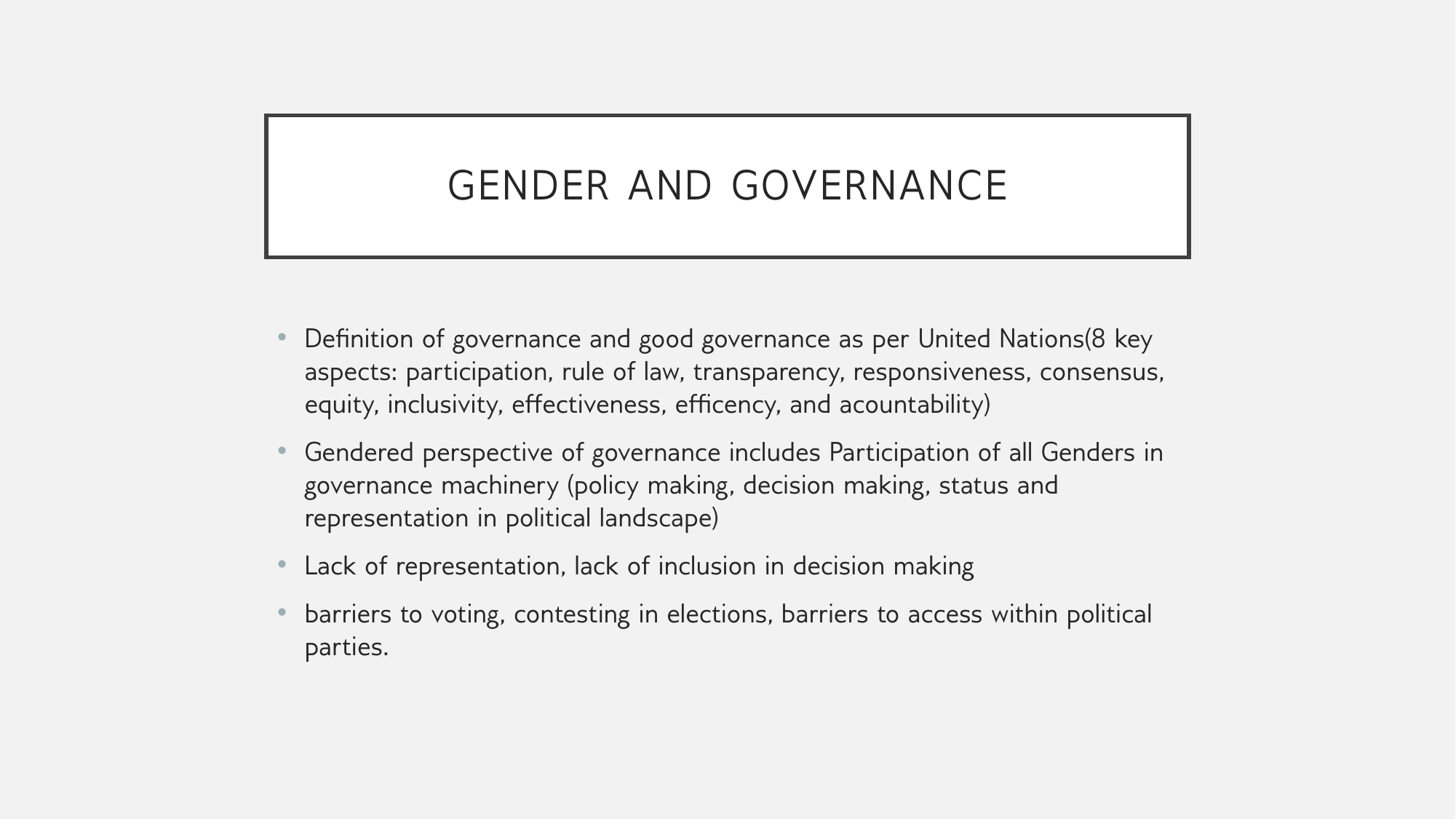

# Gender and governance
Definition of governance and good governance as per United Nations(8 key aspects: participation, rule of law, transparency, responsiveness, consensus, equity, inclusivity, effectiveness, efficency, and acountability)
Gendered perspective of governance includes Participation of all Genders in governance machinery (policy making, decision making, status and representation in political landscape)
Lack of representation, lack of inclusion in decision making
barriers to voting, contesting in elections, barriers to access within political parties.